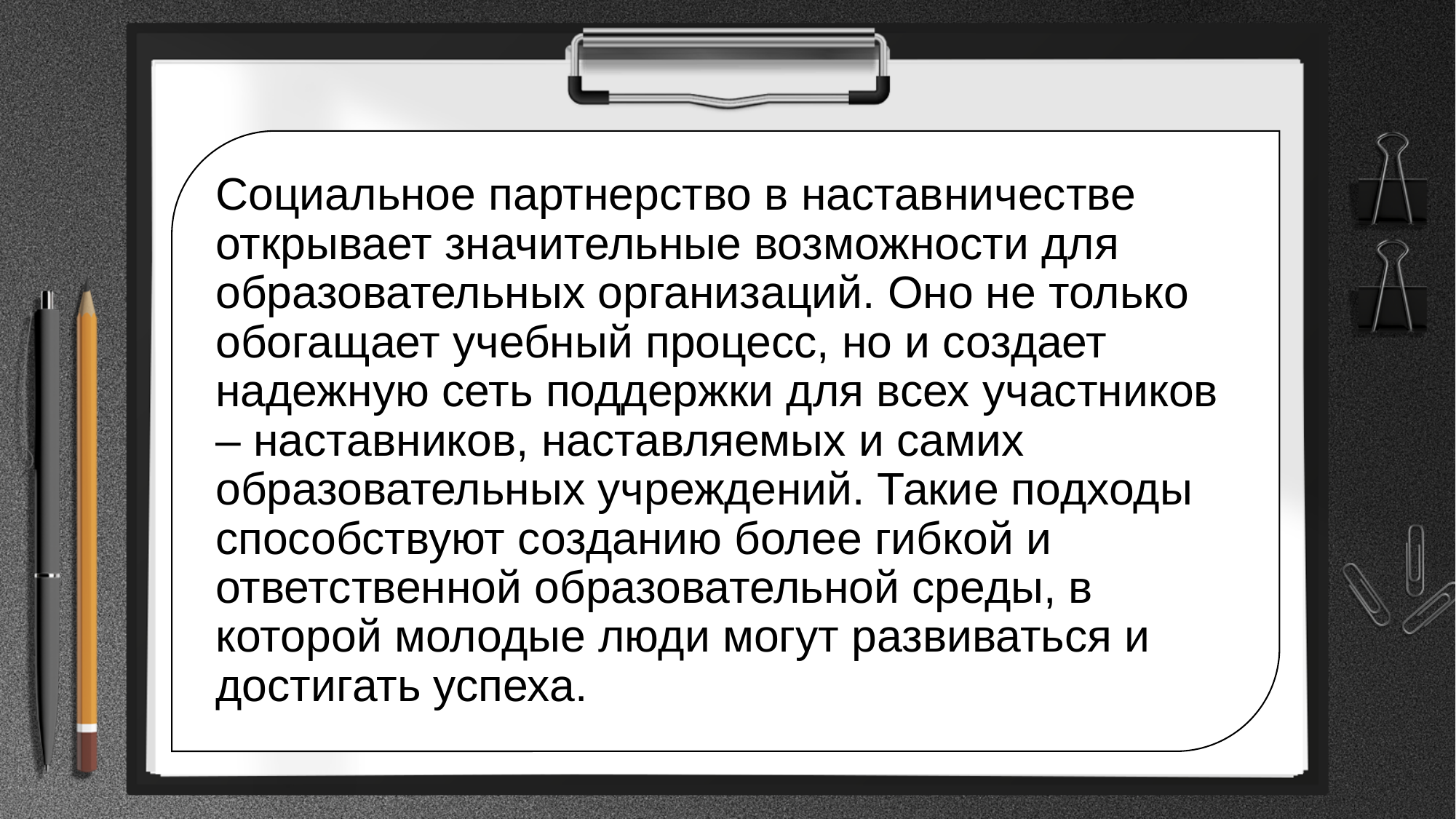

Социальное партнерство в наставничестве открывает значительные возможности для образовательных организаций. Оно не только обогащает учебный процесс, но и создает надежную сеть поддержки для всех участников – наставников, наставляемых и самих образовательных учреждений. Такие подходы способствуют созданию более гибкой и ответственной образовательной среды, в которой молодые люди могут развиваться и достигать успеха.